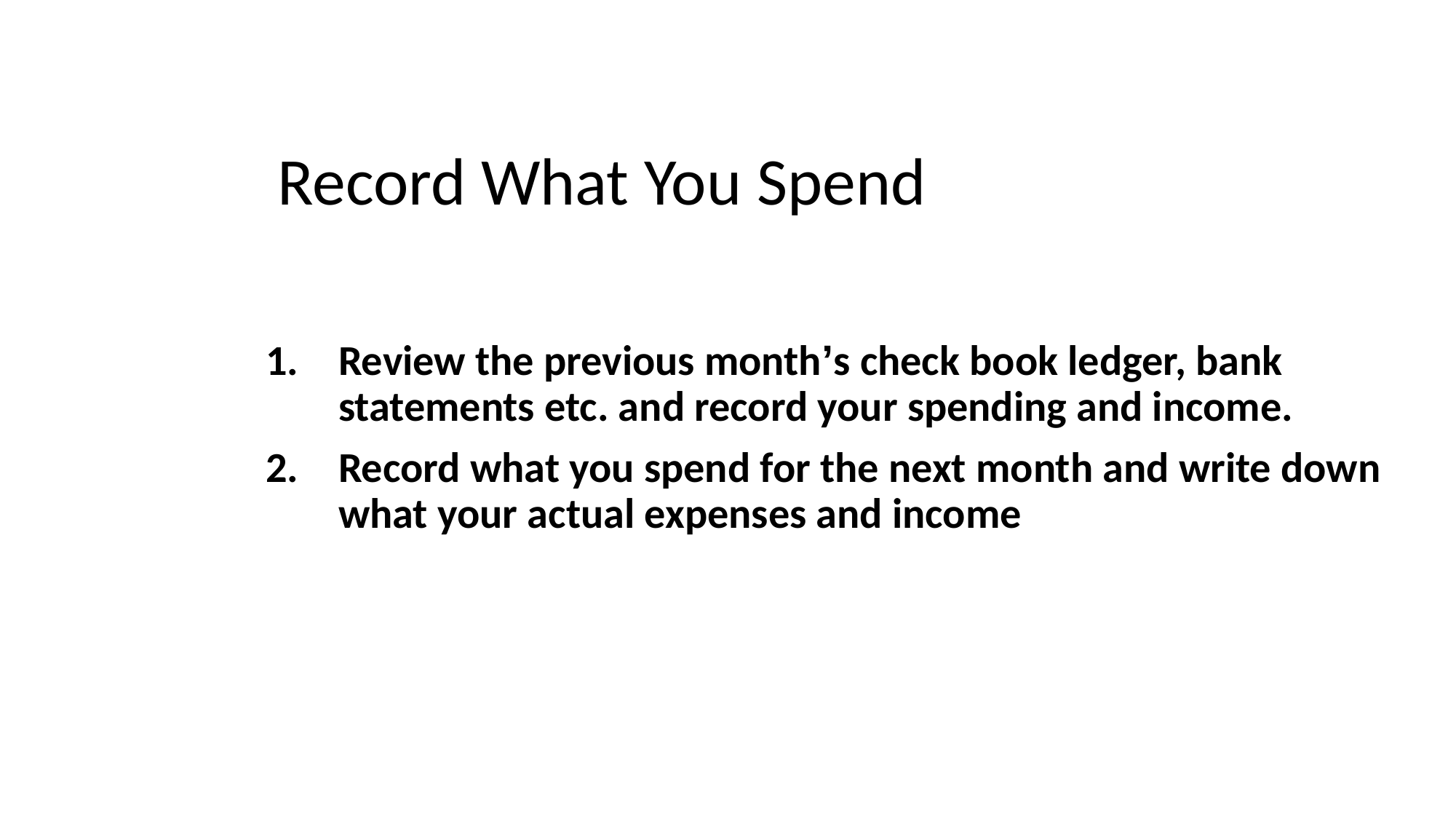

# Record What You Spend
Review the previous month’s check book ledger, bank statements etc. and record your spending and income.
Record what you spend for the next month and write down what your actual expenses and income